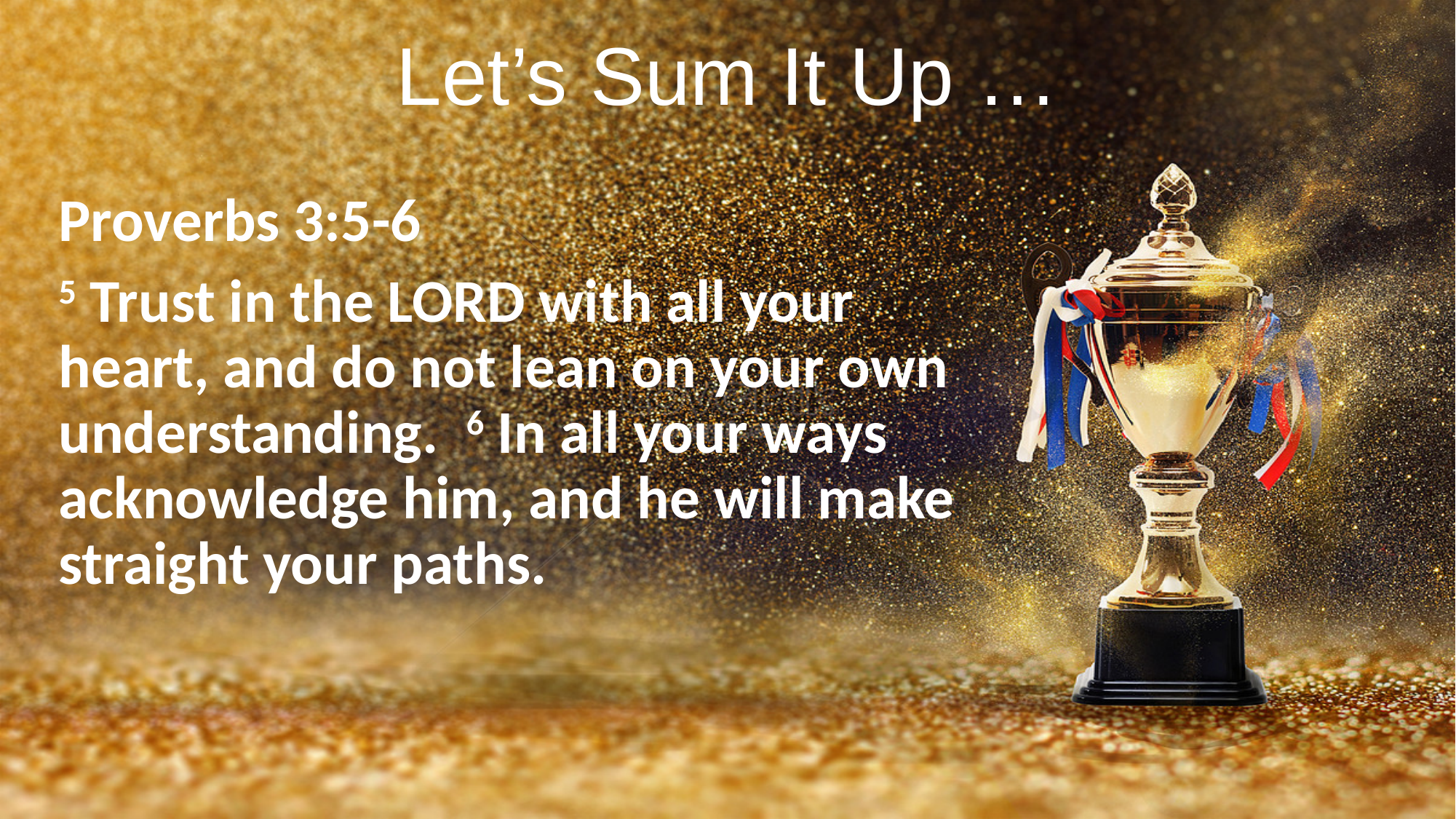

# Let’s Sum It Up …
Proverbs 3:5-6
5 Trust in the LORD with all your heart, and do not lean on your own understanding.  6 In all your ways acknowledge him, and he will make straight your paths.